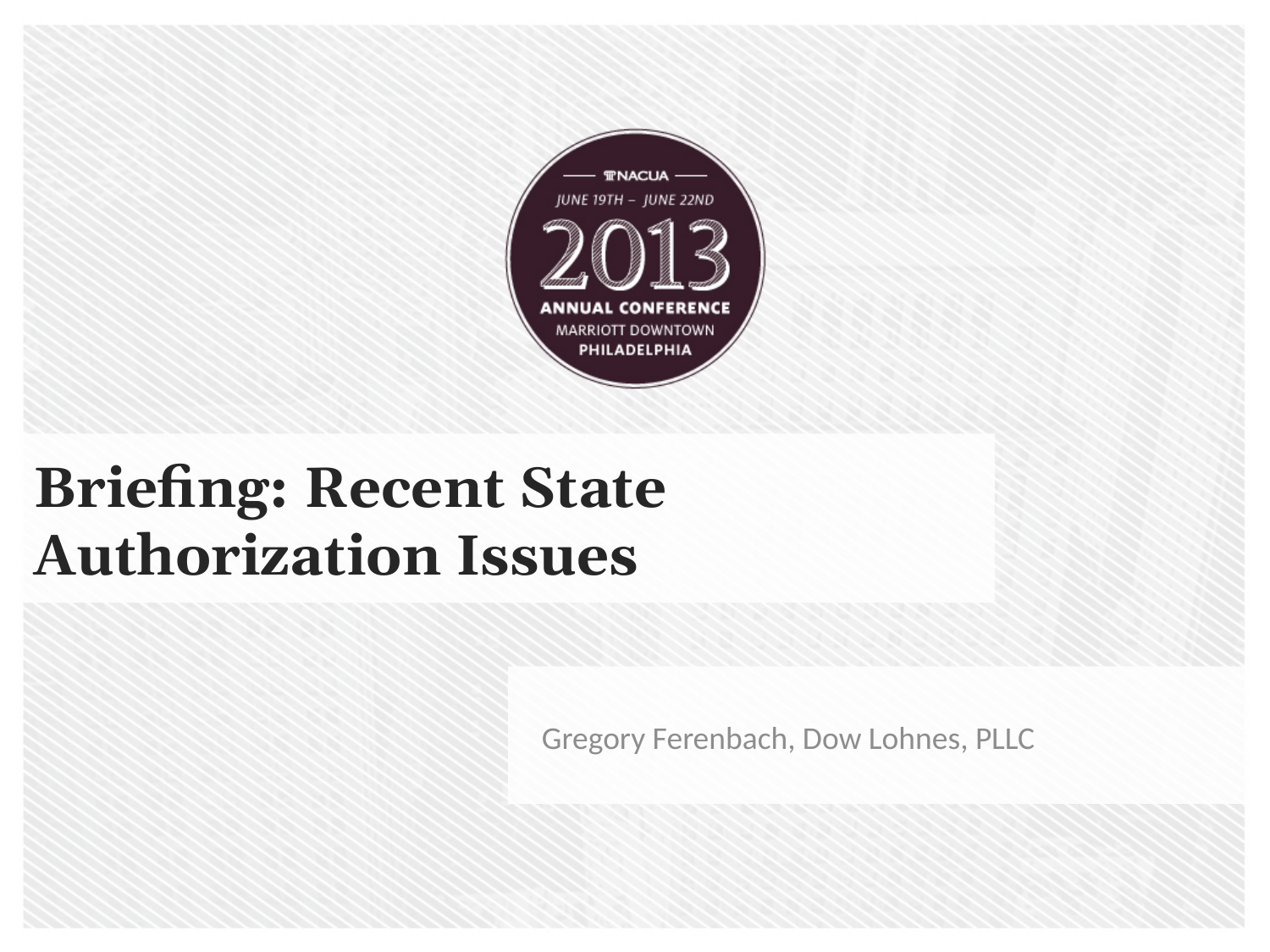

# Briefing: Recent State Authorization Issues

Gregory Ferenbach, Dow Lohnes, PLLC